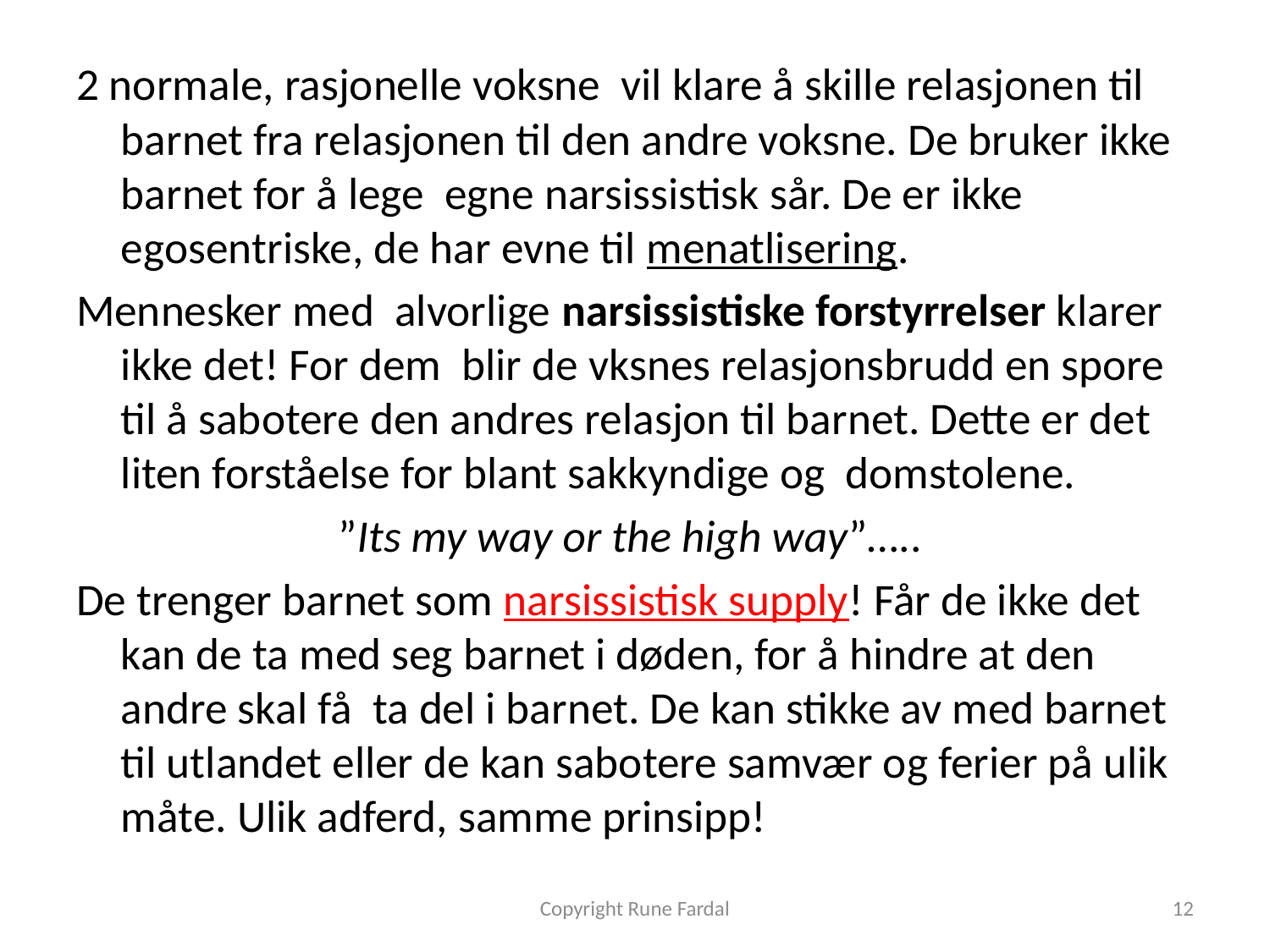

2 normale, rasjonelle voksne  vil klare å skille relasjonen til barnet fra relasjonen til den andre voksne. De bruker ikke barnet for å lege  egne narsissistisk sår. De er ikke egosentriske, de har evne til menatlisering.
Mennesker med  alvorlige narsissistiske forstyrrelser klarer ikke det! For dem  blir de vksnes relasjonsbrudd en spore til å sabotere den andres relasjon til barnet. Dette er det liten forståelse for blant sakkyndige og  domstolene.
”Its my way or the high way”…..
De trenger barnet som narsissistisk supply! Får de ikke det kan de ta med seg barnet i døden, for å hindre at den andre skal få  ta del i barnet. De kan stikke av med barnet til utlandet eller de kan sabotere samvær og ferier på ulik måte. Ulik adferd, samme prinsipp!
Copyright Rune Fardal
12